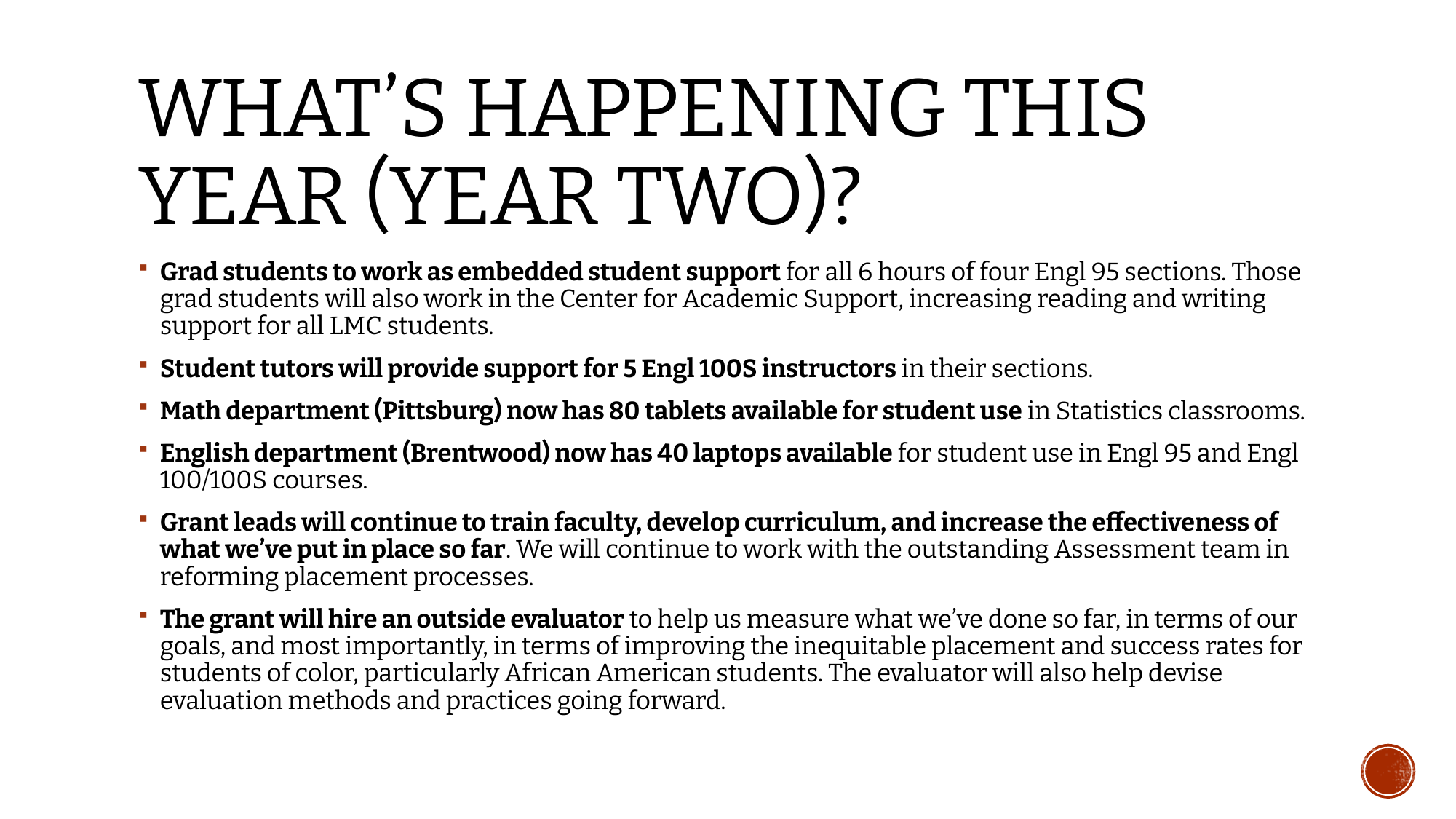

# What’s happening this year (year two)?
Grad students to work as embedded student support for all 6 hours of four Engl 95 sections. Those grad students will also work in the Center for Academic Support, increasing reading and writing support for all LMC students.
Student tutors will provide support for 5 Engl 100S instructors in their sections.
Math department (Pittsburg) now has 80 tablets available for student use in Statistics classrooms.
English department (Brentwood) now has 40 laptops available for student use in Engl 95 and Engl 100/100S courses.
Grant leads will continue to train faculty, develop curriculum, and increase the effectiveness of what we’ve put in place so far. We will continue to work with the outstanding Assessment team in reforming placement processes.
The grant will hire an outside evaluator to help us measure what we’ve done so far, in terms of our goals, and most importantly, in terms of improving the inequitable placement and success rates for students of color, particularly African American students. The evaluator will also help devise evaluation methods and practices going forward.